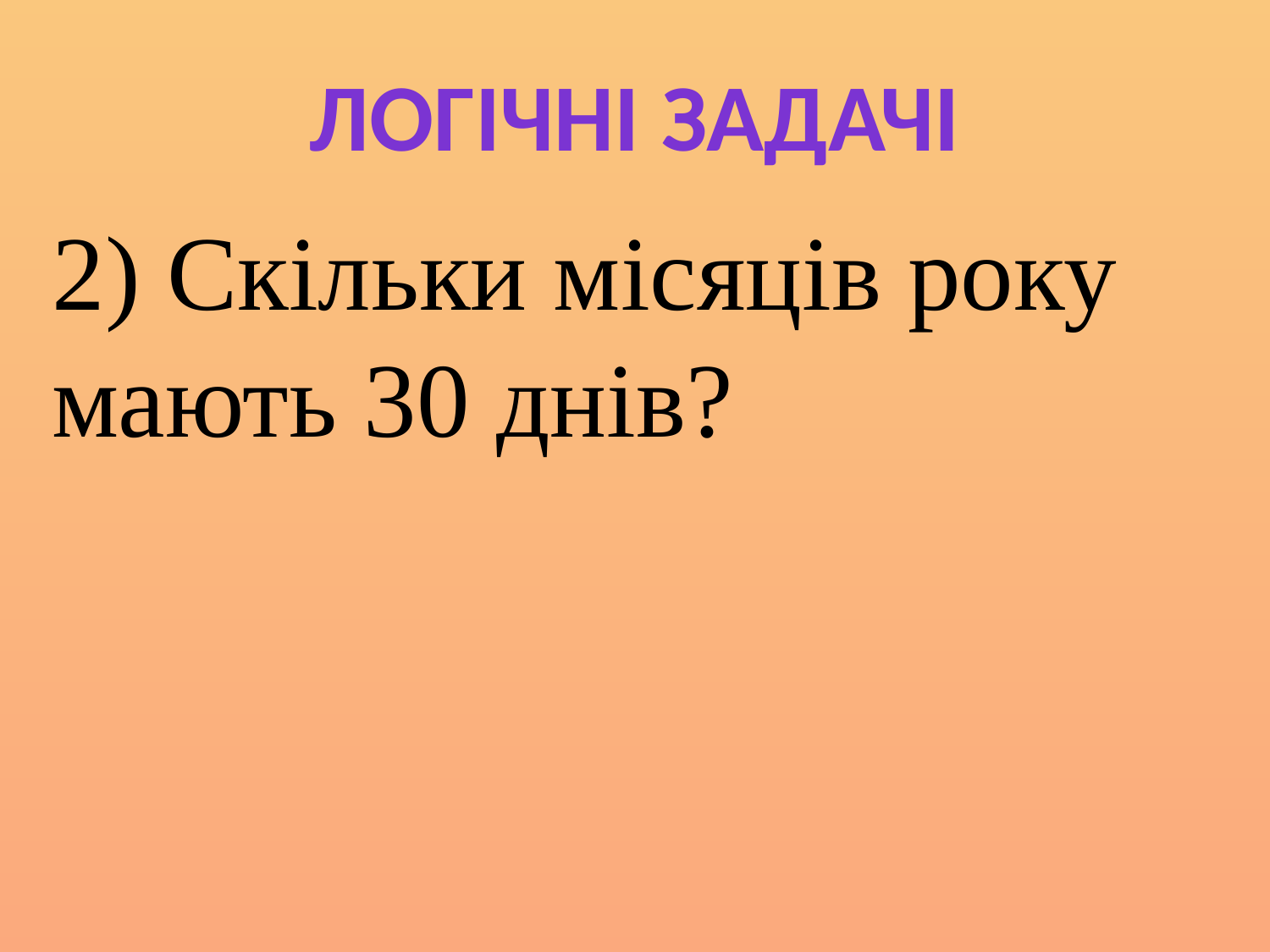

Логічні задачі
2) Скільки місяців року мають 30 днів?